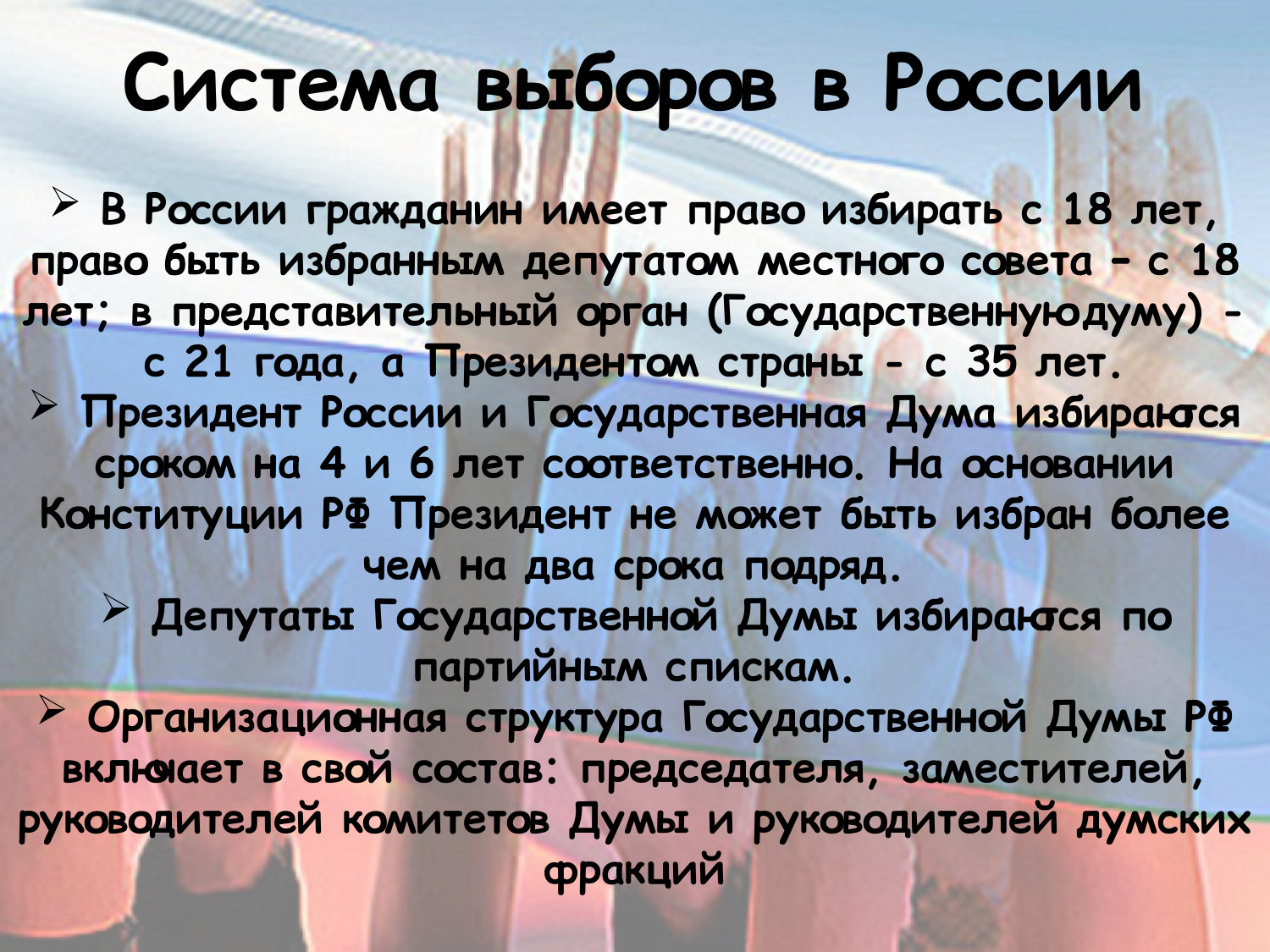

Система выборов в России
 В России гражданин имеет право избирать с 18 лет, право быть избранным депутатом местного совета – с 18 лет; в представительный орган (Государственную думу) - с 21 года, а Президентом страны - с 35 лет.
 Президент России и Государственная Дума избираются сроком на 4 и 6 лет соответственно. На основании Конституции РФ Президент не может быть избран более чем на два срока подряд.
 Депутаты Государственной Думы избираются по партийным спискам.
 Организационная структура Государственной Думы РФ включает в свой состав: председателя, заместителей, руководителей комитетов Думы и руководителей думских фракций